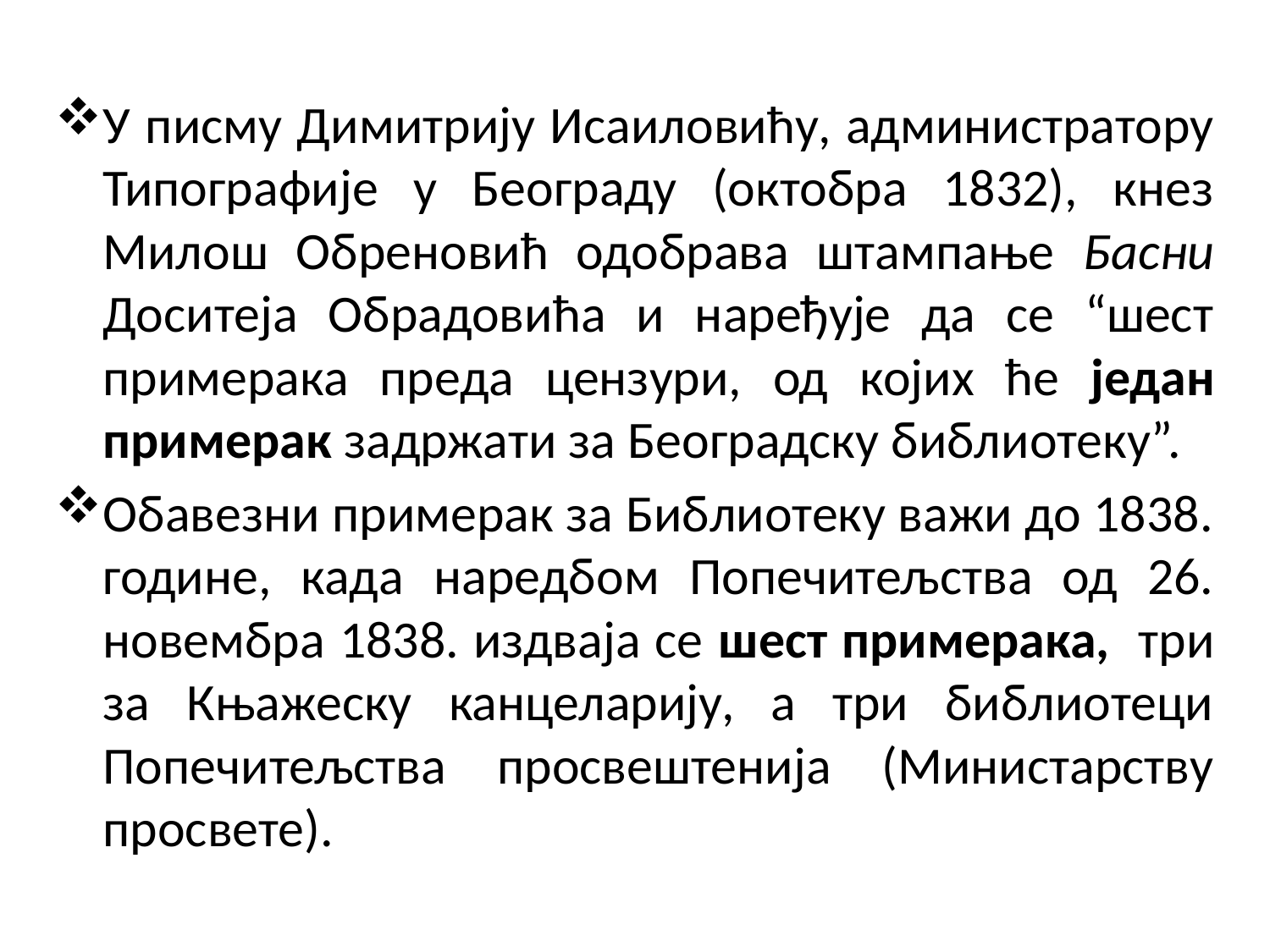

У писму Димитрију Исаиловићу, администратору Типографије у Београду (октобра 1832), кнез Милош Обреновић одобрава штампање Басни Доситеја Обрадовића и наређује да се “шест примерака преда цензури, од којих ће један примерак задржати за Београдску библиотеку”.
Обавезни примерак за Библиотеку важи до 1838. године, када наредбом Попечитељства од 26. новембра 1838. издваја се шест примерака,  три за Књажеску канцеларију, а три библиотеци Попечитељства просвештенија (Министарству просвете).